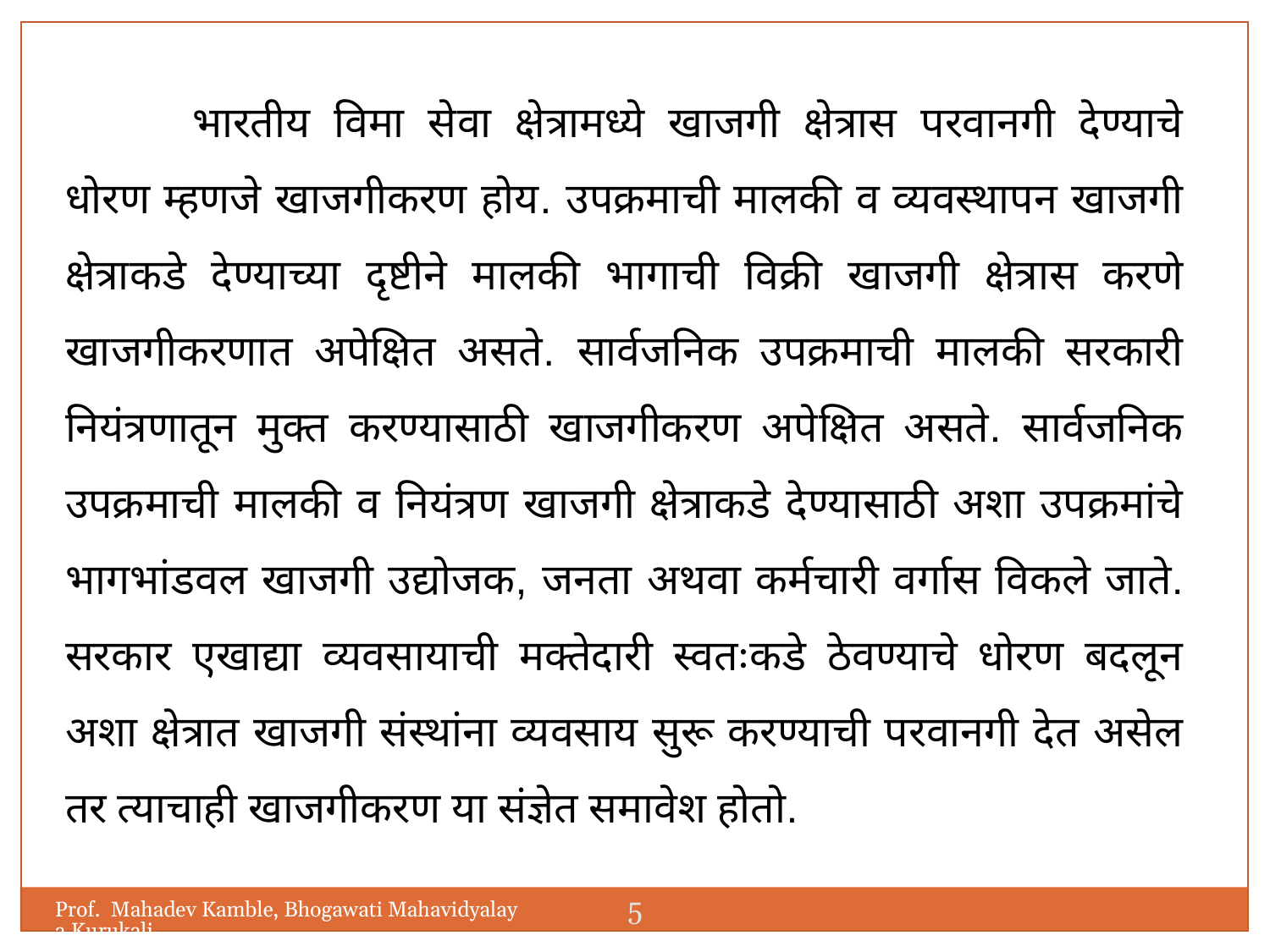

भारतीय विमा सेवा क्षेत्रामध्ये खाजगी क्षेत्रास परवानगी देण्याचे धोरण म्हणजे खाजगीकरण होय. उपक्रमाची मालकी व व्यवस्थापन खाजगी क्षेत्राकडे देण्याच्या दृष्टीने मालकी भागाची विक्री खाजगी क्षेत्रास करणे खाजगीकरणात अपेक्षित असते. सार्वजनिक उपक्रमाची मालकी सरकारी नियंत्रणातून मुक्त करण्यासाठी खाजगीकरण अपेक्षित असते. सार्वजनिक उपक्रमाची मालकी व नियंत्रण खाजगी क्षेत्राकडे देण्यासाठी अशा उपक्रमांचे भागभांडवल खाजगी उद्योजक, जनता अथवा कर्मचारी वर्गास विकले जाते. सरकार एखाद्या व्यवसायाची मक्तेदारी स्वतःकडे ठेवण्याचे धोरण बदलून अशा क्षेत्रात खाजगी संस्थांना व्यवसाय सुरू करण्याची परवानगी देत असेल तर त्याचाही खाजगीकरण या संज्ञेत समावेश होतो.
5
Prof.  Mahadev Kamble, Bhogawati Mahavidyalaya,Kurukali.